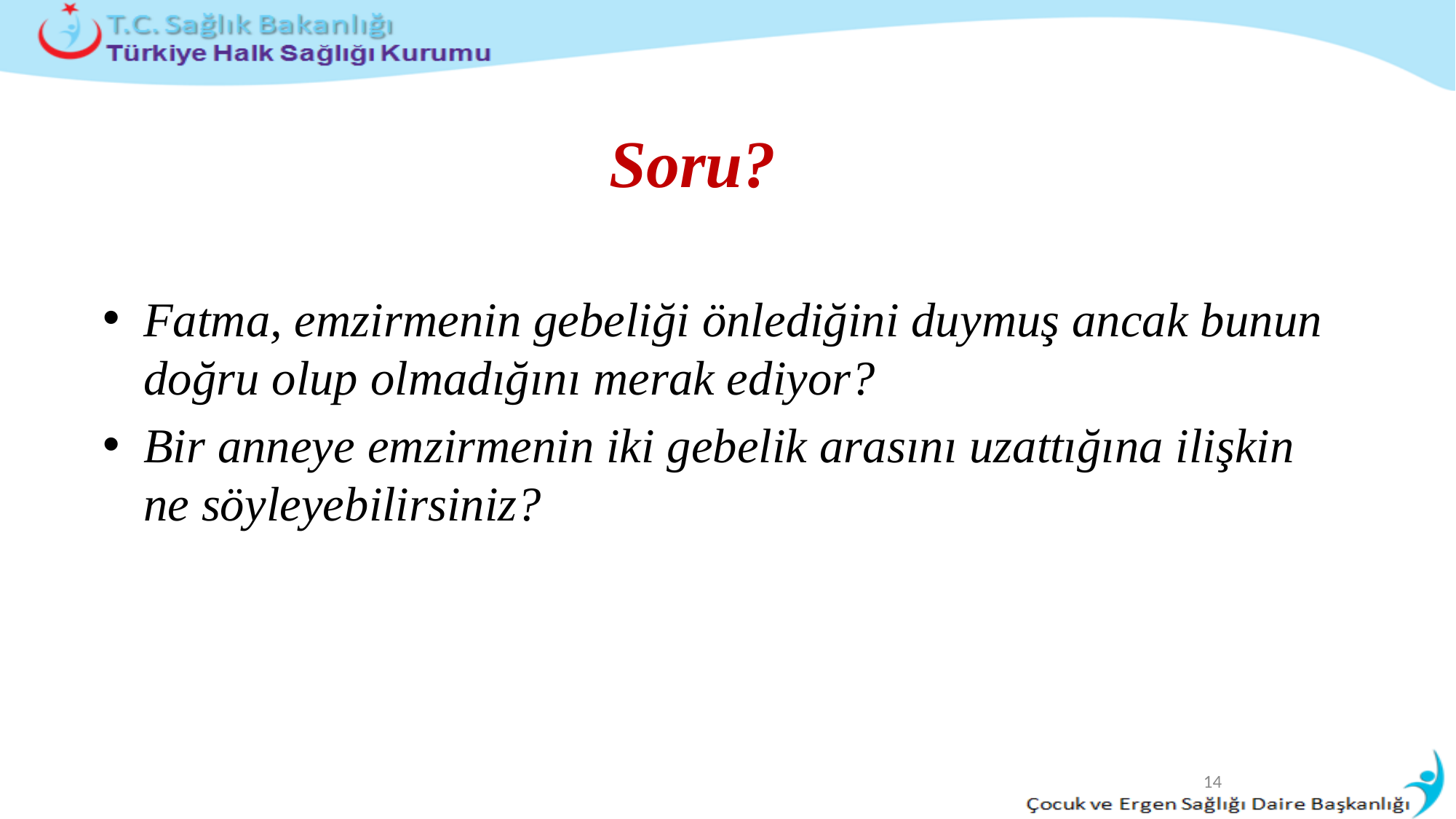

# Soru?

Fatma, emzirmenin gebeliği önlediğini duymuş ancak bunun doğru olup olmadığını merak ediyor?
Bir anneye emzirmenin iki gebelik arasını uzattığına ilişkin ne söyleyebilirsiniz?

14